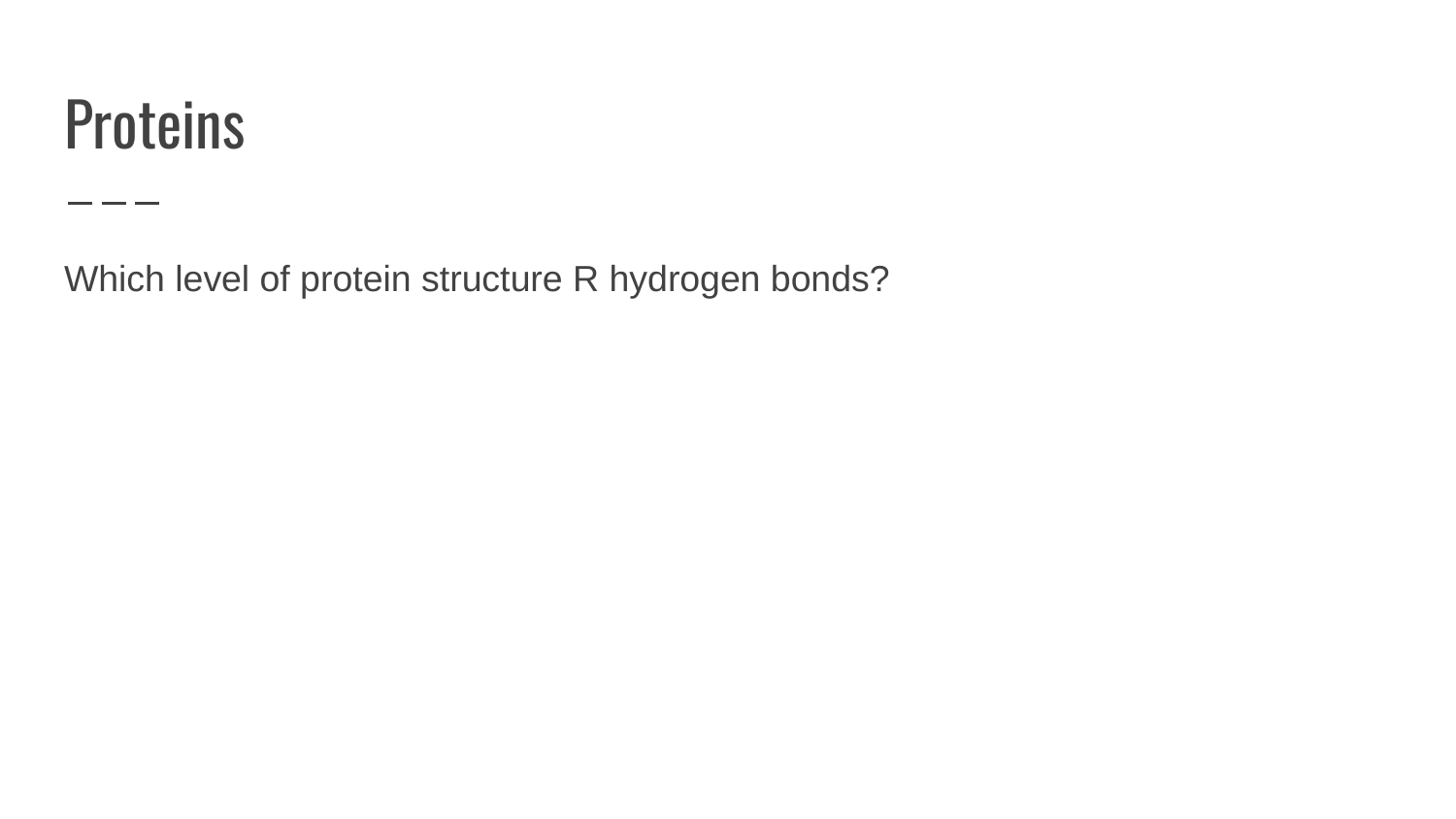

# Proteins
Which level of protein structure R hydrogen bonds?